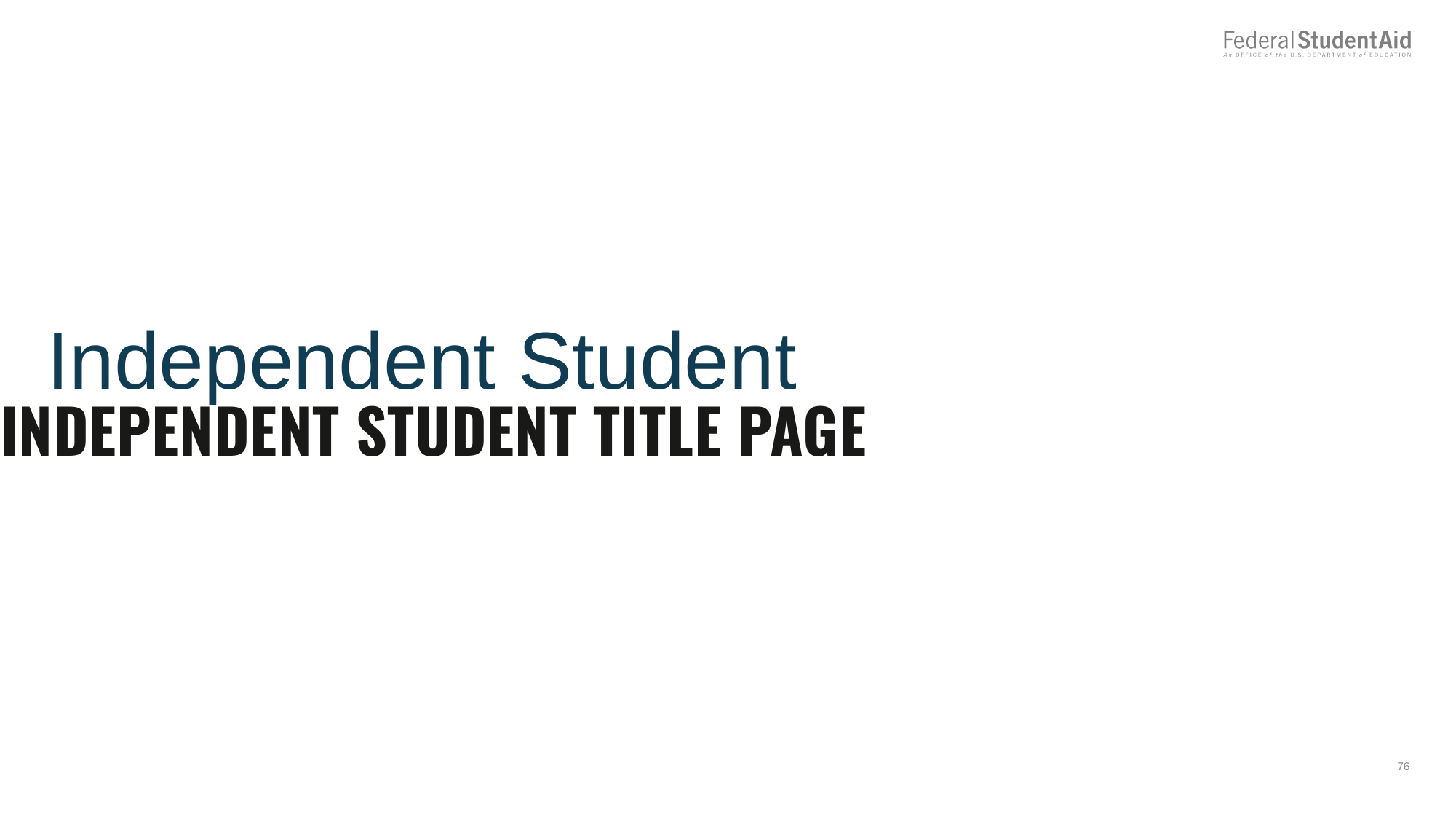

Independent Student

INDEPENDENT STUDENT Title page
76